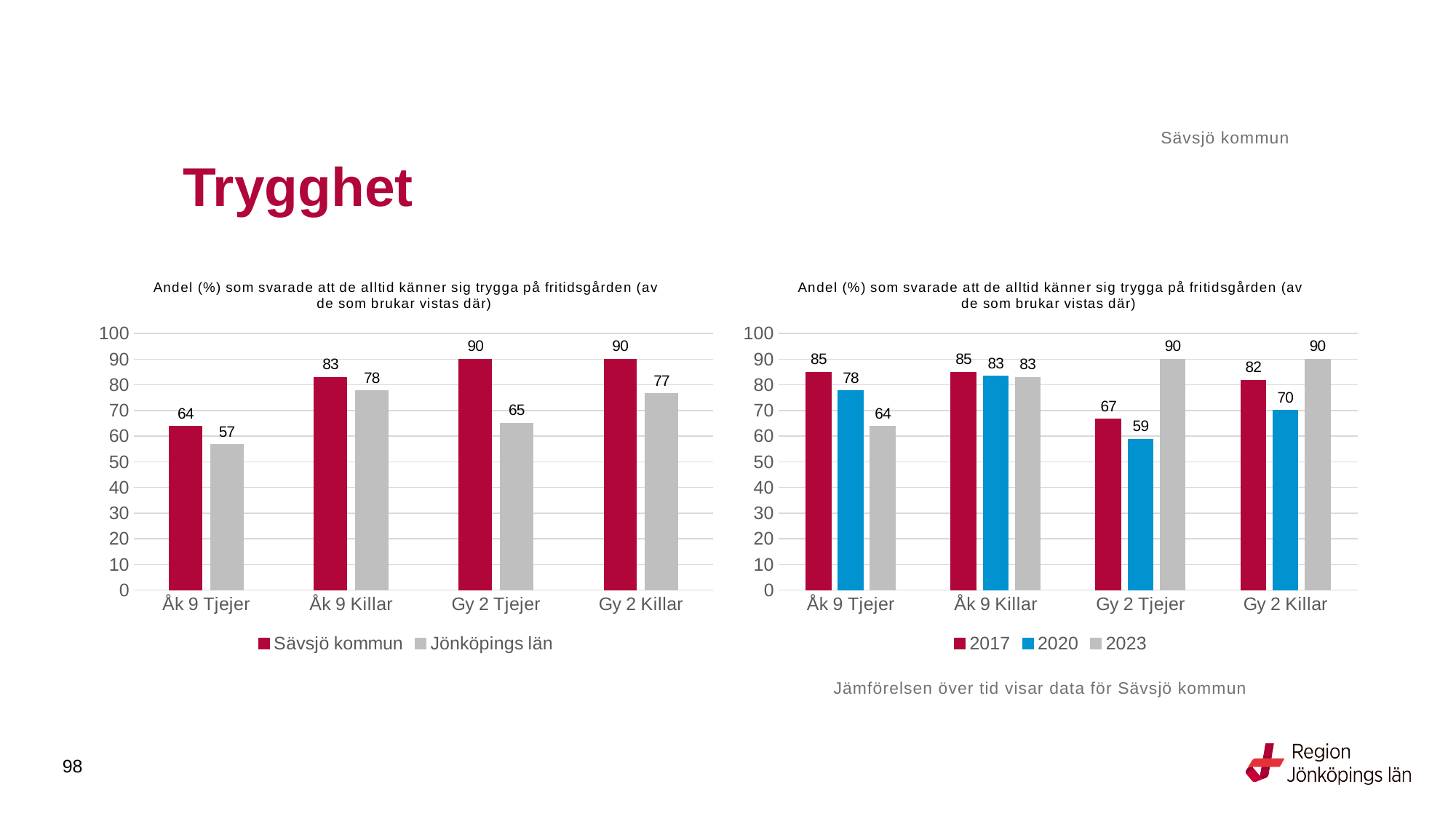

Sävsjö kommun
# Trygghet

### Chart: Andel (%) som svarade att de alltid känner sig trygga på fritidsgården (av de som brukar vistas där)

| Category | Sävsjö kommun | Jönköpings län |
|---|---|---|
| Åk 9 Tjejer | 63.8889 | 56.8093 |
| Åk 9 Killar | 82.9268 | 77.6573 |
| Gy 2 Tjejer | 90.0 | 65.1485 |
| Gy 2 Killar | 90.0 | 76.5379 |

### Chart: Andel (%) som svarade att de alltid känner sig trygga på fritidsgården (av de som brukar vistas där)

| Category | 2017 | 2020 | 2023 |
|---|---|---|---|
| Åk 9 Tjejer | 85.0 | 77.7778 | 63.8889 |
| Åk 9 Killar | 85.0 | 83.3333 | 82.9268 |
| Gy 2 Tjejer | 66.6667 | 58.8235 | 90.0 |
| Gy 2 Killar | 81.8182 | 70.0 | 90.0 |
Jämförelsen över tid visar data för Sävsjö kommun
98